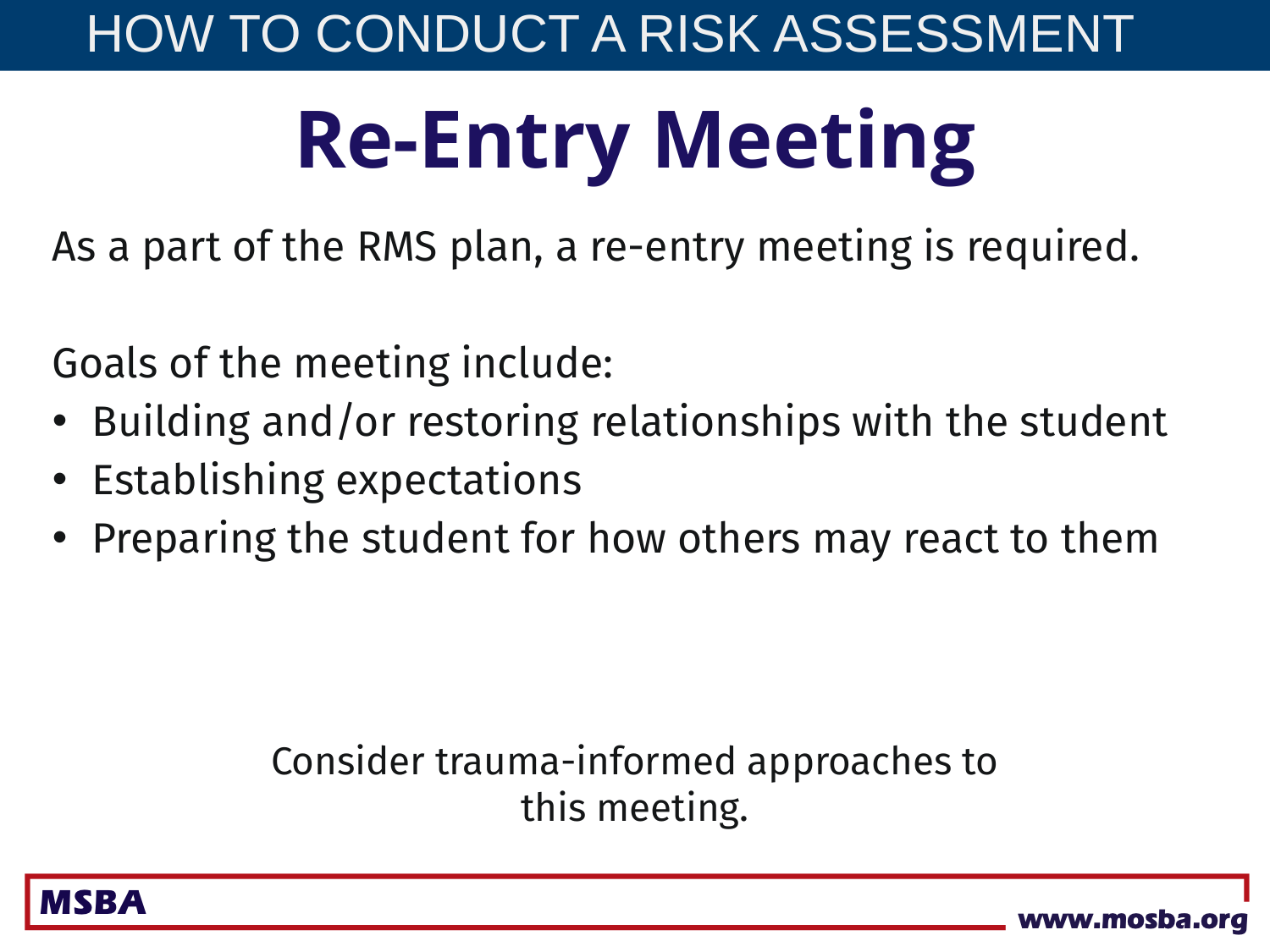

HOW TO CONDUCT A RISK ASSESSMENT
Re-Entry Meeting
As a part of the RMS plan, a re-entry meeting is required.

Goals of the meeting include:
Building and/or restoring relationships with the student
Establishing expectations
Preparing the student for how others may react to them

Consider trauma-informed approaches to this meeting.